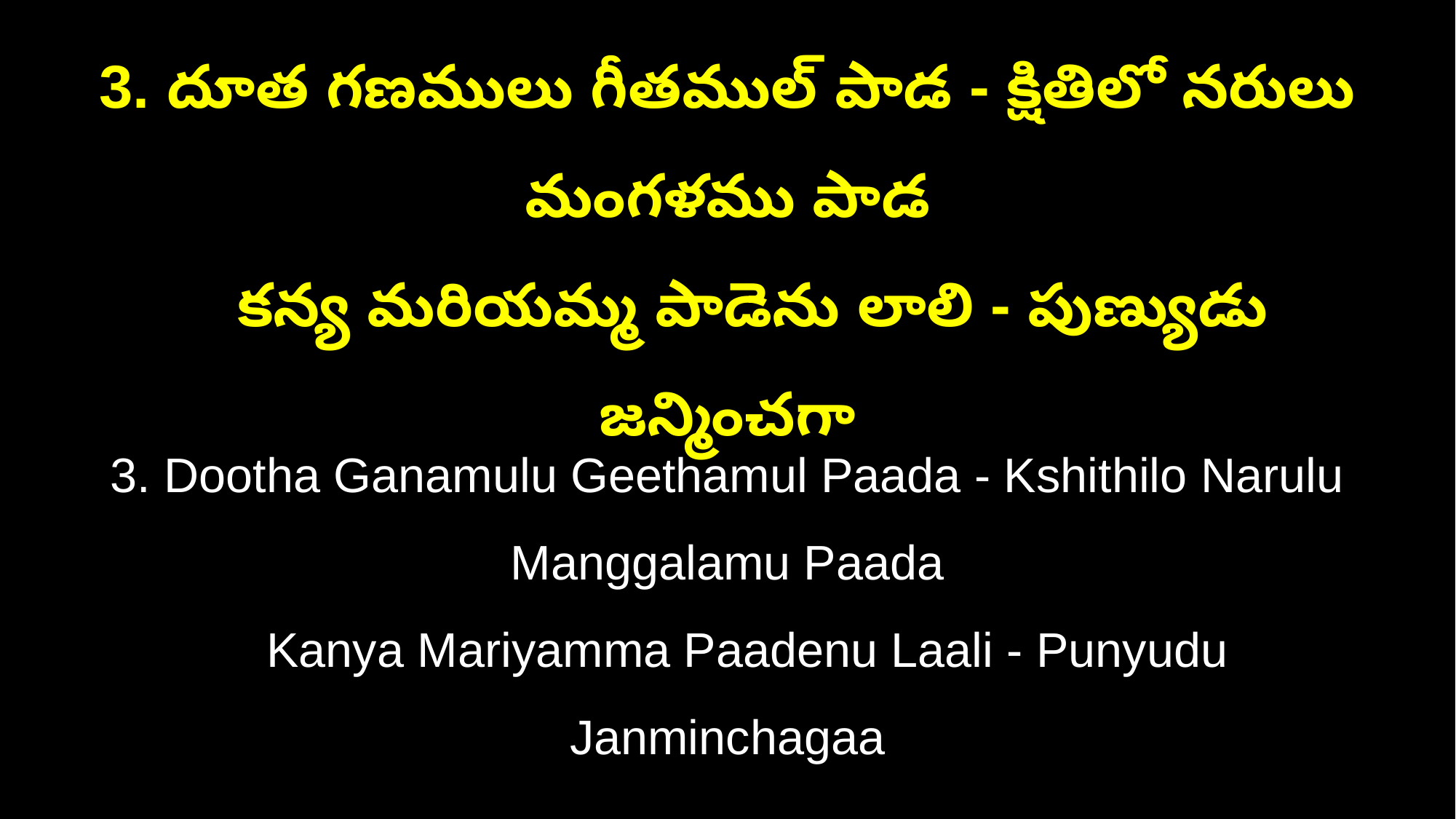

3. దూత గణములు గీతముల్ పాడ - క్షితిలో నరులు మంగళము పాడ
   కన్య మరియమ్మ పాడెను లాలి - పుణ్యుడు జన్మించగా
3. Dootha Ganamulu Geethamul Paada - Kshithilo Narulu Manggalamu Paada
   Kanya Mariyamma Paadenu Laali - Punyudu Janminchagaa